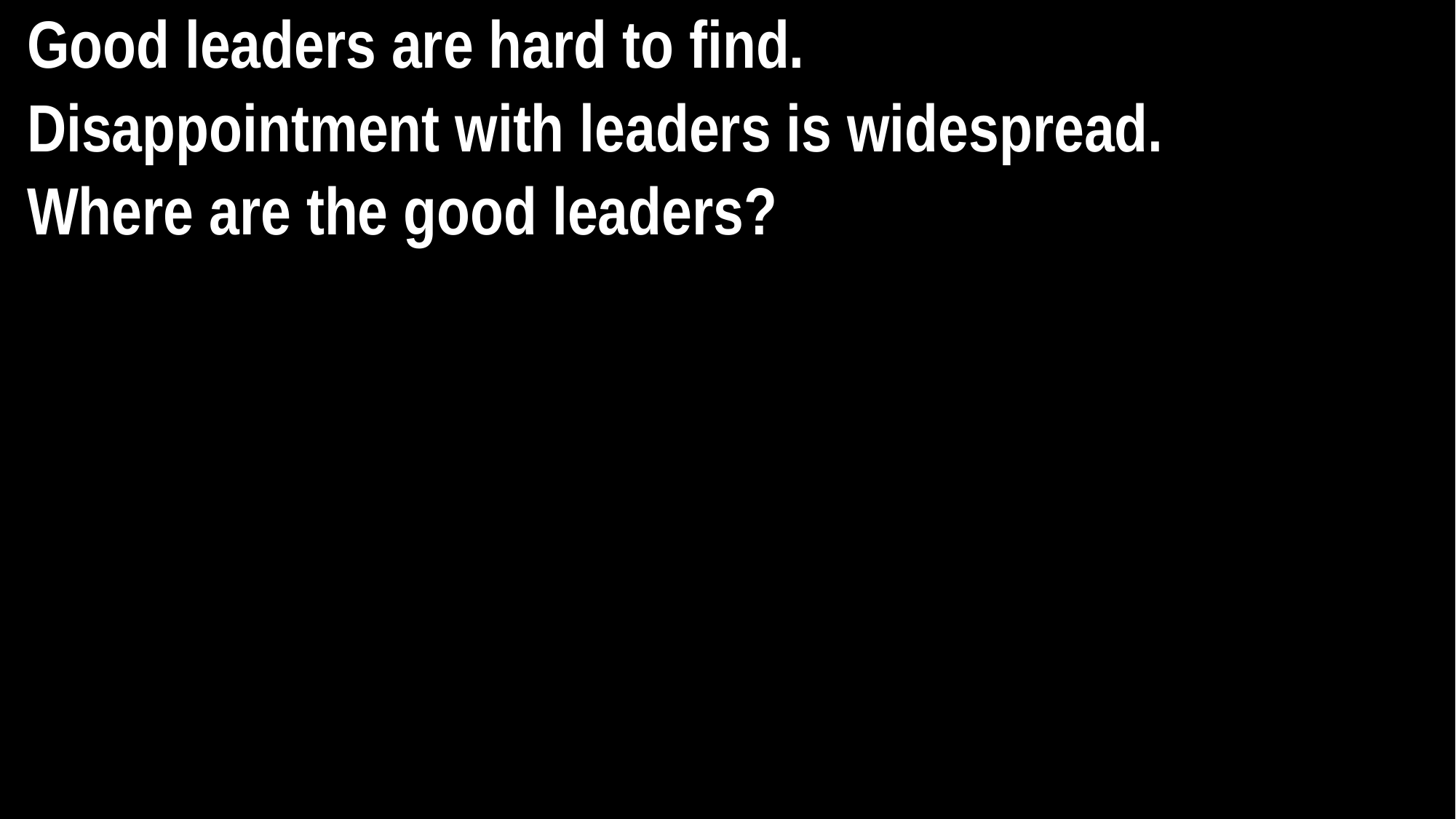

Good leaders are hard to find.
Disappointment with leaders is widespread.
Where are the good leaders?